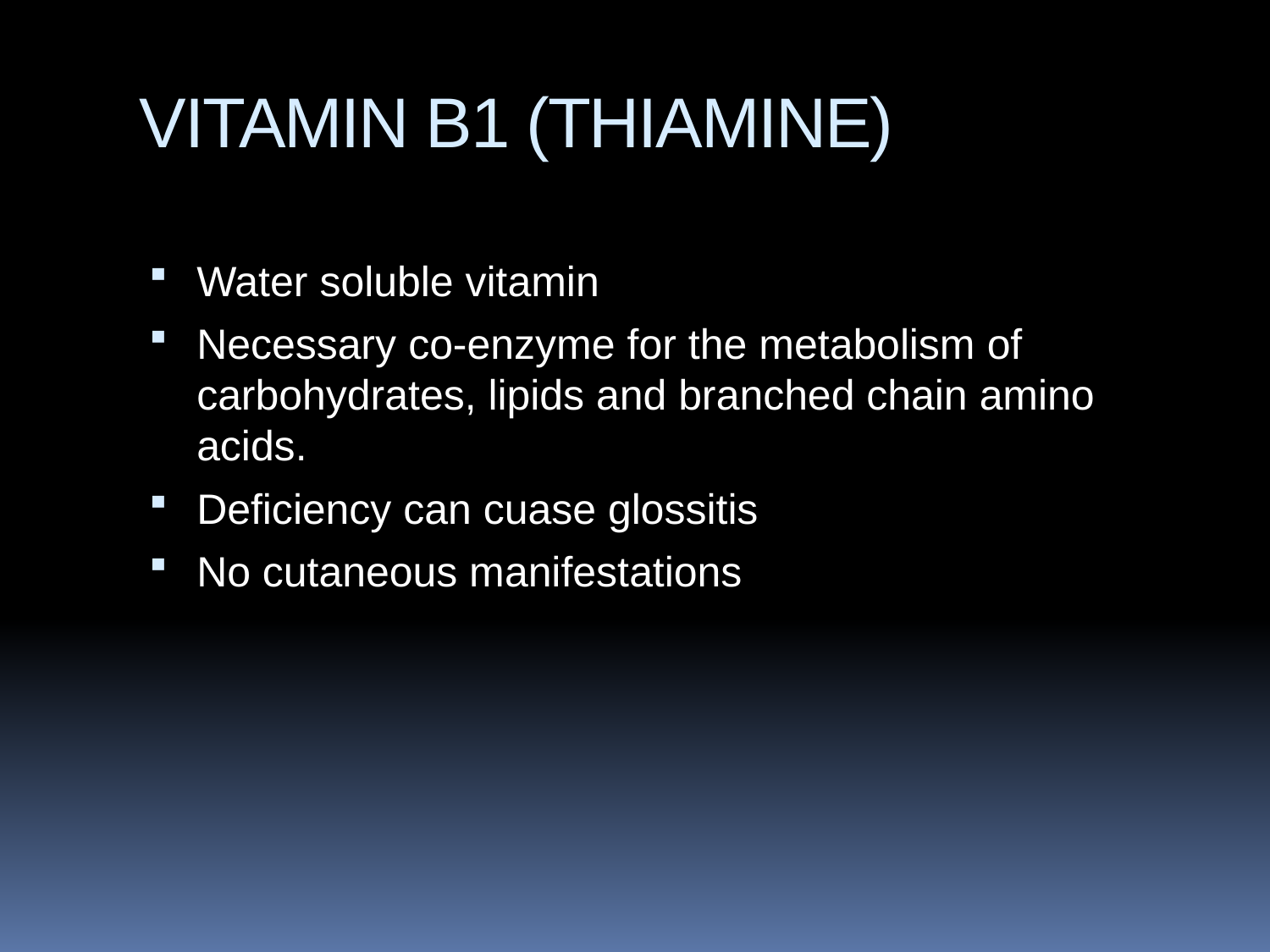

# VITAMIN B1 (THIAMINE)
Water soluble vitamin
Necessary co‐enzyme for the metabolism of carbohydrates, lipids and branched chain amino acids.
Deficiency can cuase glossitis
No cutaneous manifestations